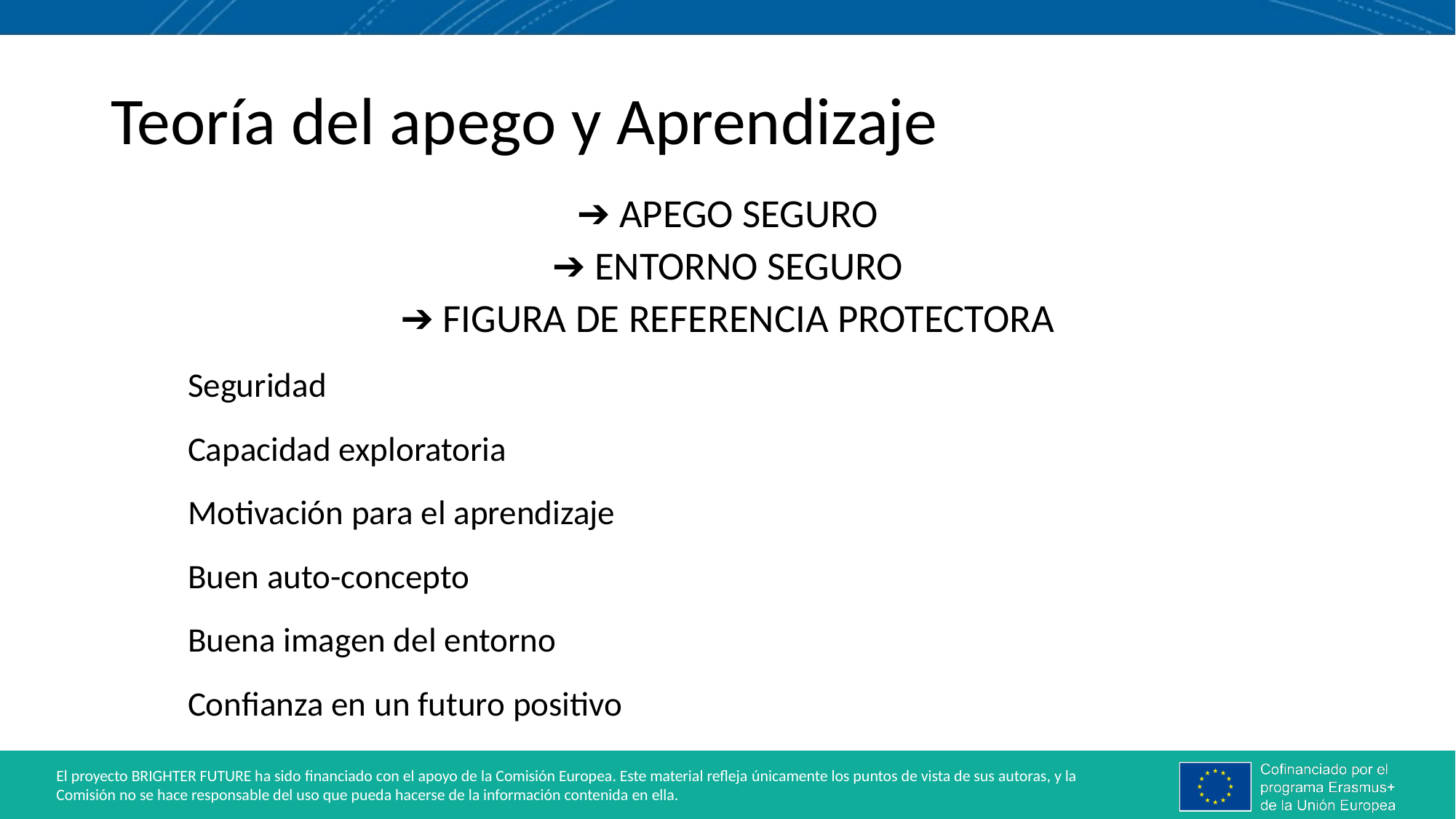

# Teoría del apego y Aprendizaje
➔ APEGO SEGURO
➔ ENTORNO SEGURO
➔ FIGURA DE REFERENCIA PROTECTORA
Seguridad
Capacidad exploratoria
Motivación para el aprendizaje
Buen auto-concepto
Buena imagen del entorno
Confianza en un futuro positivo